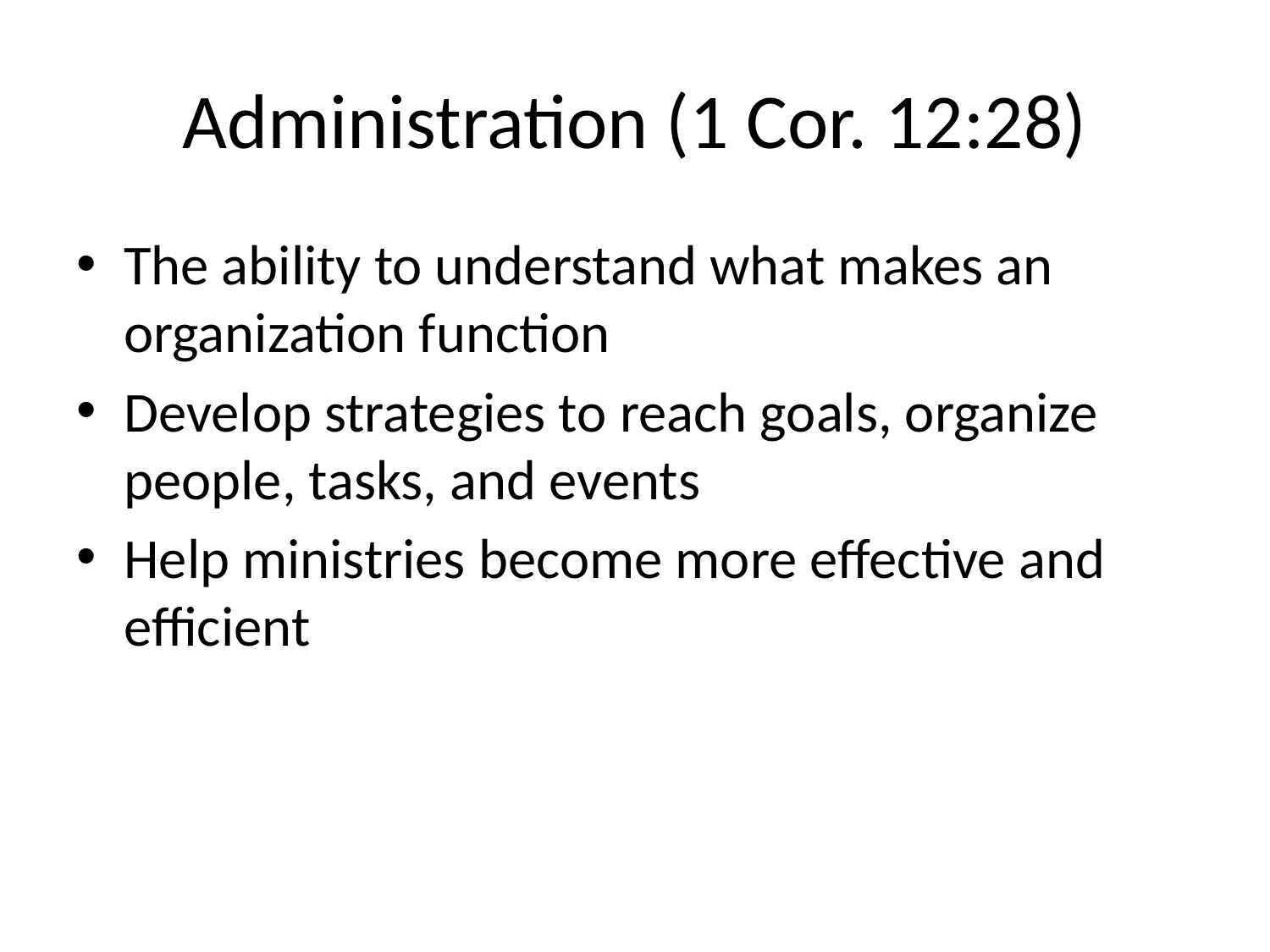

# Administration (1 Cor. 12:28)
The ability to understand what makes an organization function
Develop strategies to reach goals, organize people, tasks, and events
Help ministries become more effective and efficient